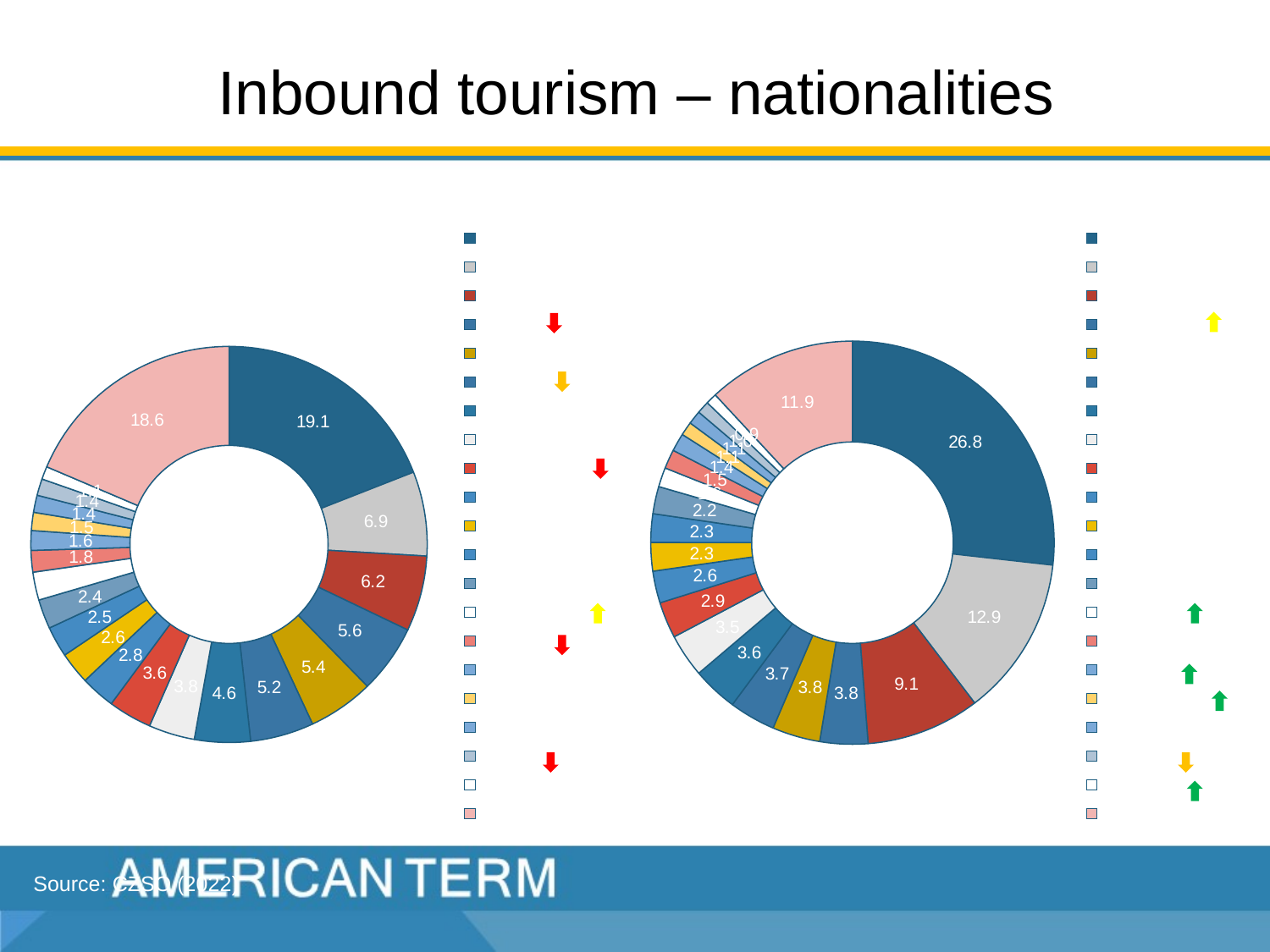

# Inbound tourism – nationalities

### Chart: Inbound tourists in Czechia
by country (2019)

| Category |  |
|---|---|
| Germany | 19.057527202607776 |
| Slovakia | 6.883347871998531 |
| Poland | 6.1692025159542725 |
| China | 5.598705293604517 |
| USA | 5.368229190578945 |
| Russia | 5.179587714062715 |
| UK | 4.551930581699646 |
| Italy | 3.7622790505486434 |
| South Korea | 3.5587254946972133 |
| France | 2.81782287314632 |
| Austria | 2.6211560534410725 |
| Ukraine | 2.4983425921674853 |
| Spain | 2.4049400853955283 |
| Netherlands | 2.2854598044166936 |
| Taiwan | 1.756907396354621 |
| Hungary | 1.6090262155089297 |
| Israel | 1.4803452550387952 |
| Sweden | 1.398806299067995 |
| Japan | 1.356778843946559 |
| Denmark | 1.0511087645195354 |
| Rest | 18.589770901244204 |

### Chart: Inbound tourists in Czechia
by country (2021)

| Category |  |
|---|---|
| Germany | 26.77969921452287 |
| Slovakia | 12.854664389696124 |
| Poland | 9.128281644936363 |
| Netherlands | 3.8405809771933814 |
| France | 3.8376279095972756 |
| Austria | 3.711384269863751 |
| Italy | 3.6340993823814545 |
| USA | 3.476498827515596 |
| Israel | 2.911646937455194 |
| Ukraine | 2.559843331992796 |
| Hungary | 2.285285757860114 |
| Spain | 2.27910762959984 |
| UK | 2.192730402413744 |
| Romania | 1.553430124009411 |
| Denmark | 1.527474214085744 |
| Belgium | 1.447469395922824 |
| Switzerland | 1.0999788233968437 |
| Sweden | 1.0897985114207946 |
| Russia | 1.0042761195914665 |
| Lithuania | 0.8844048888811176 |
| Rest | 11.901717247663287 |

Source: CZSO (2022)